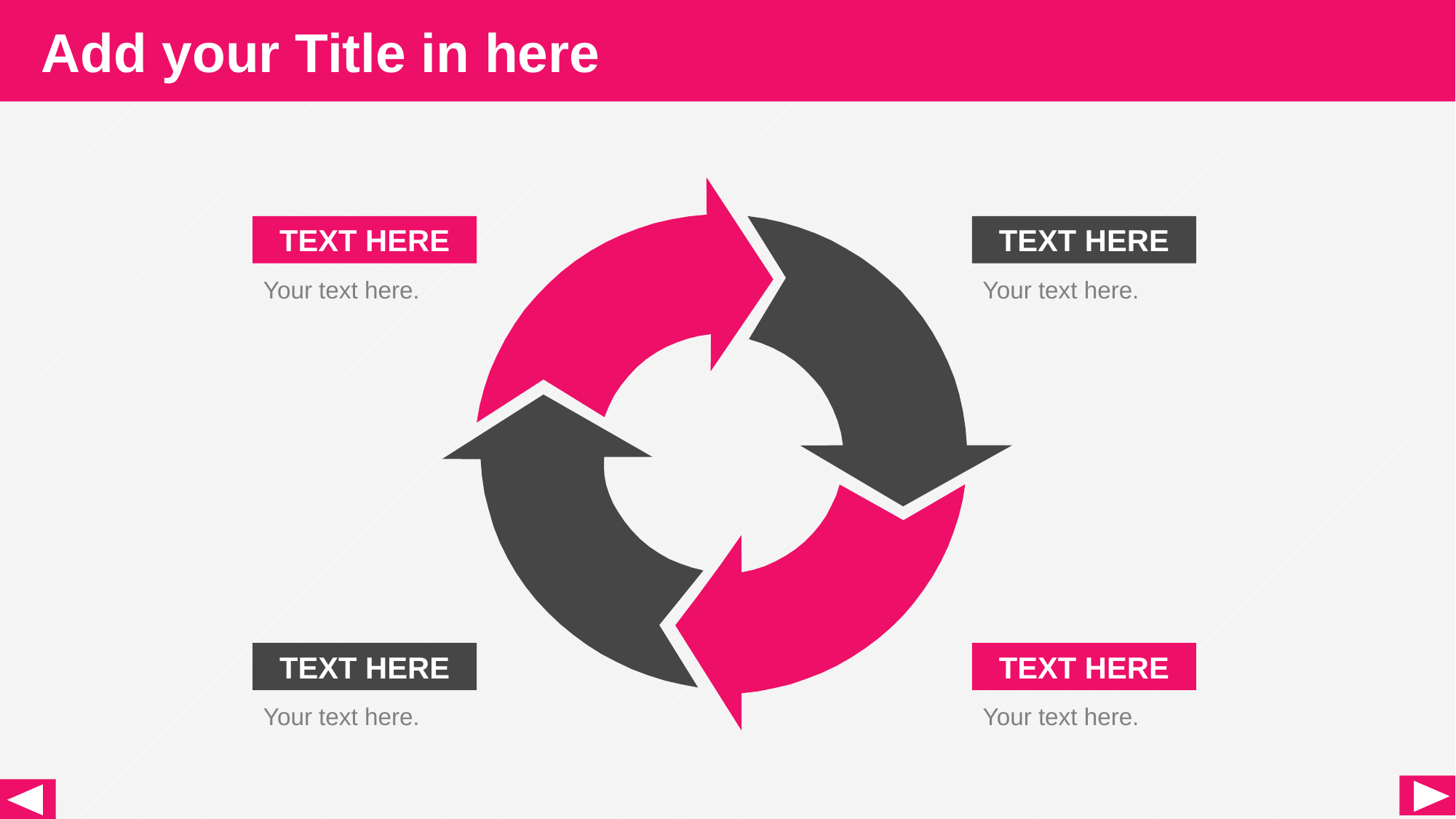

Add your Title in here

TEXT HERE
TEXT HERE
Your text here.
Your text here.
TEXT HERE
TEXT HERE
Your text here.
Your text here.